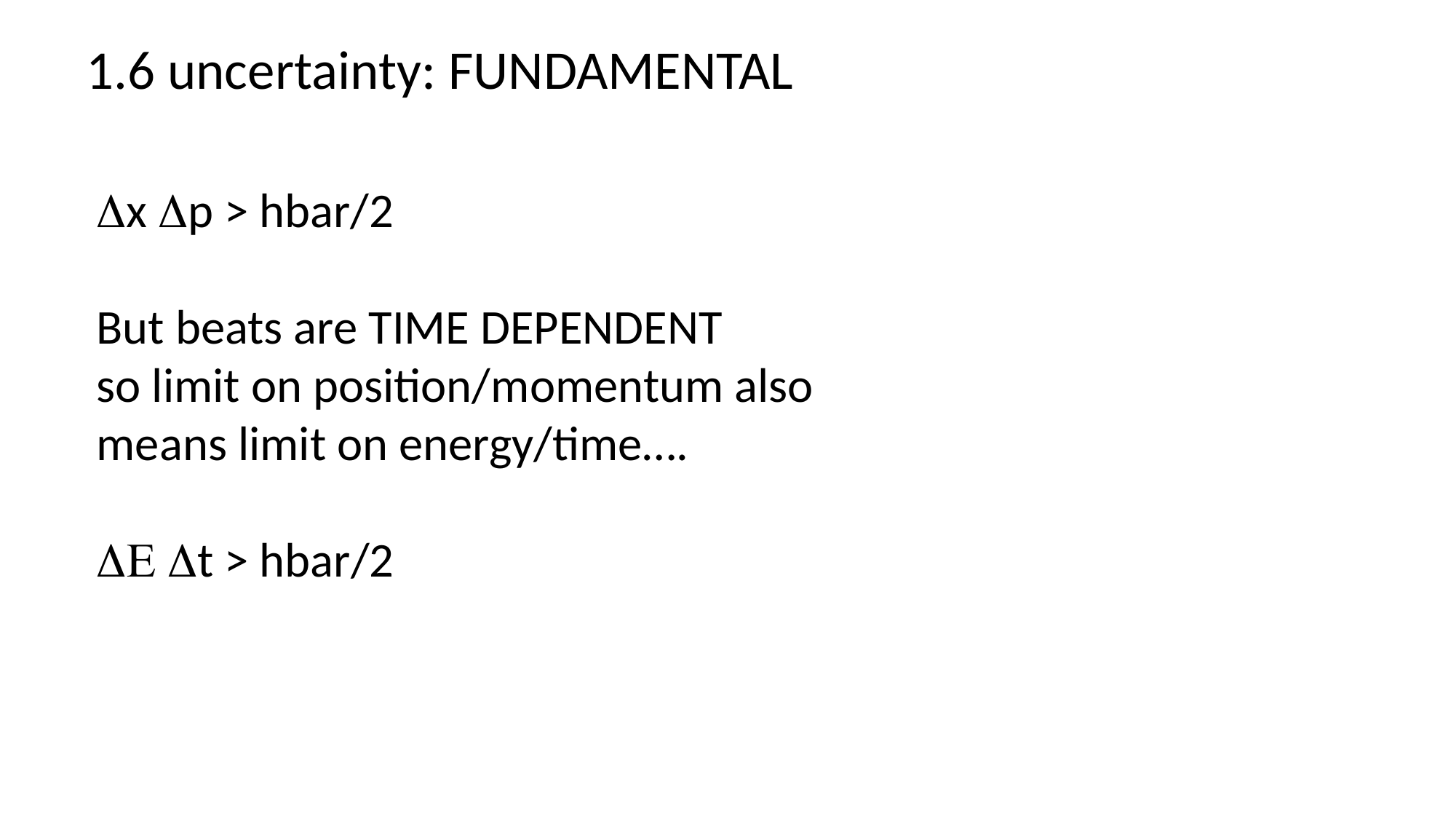

1.6 uncertainty: FUNDAMENTAL
Δx Δp > hbar/2

But beats are TIME DEPENDENT
so limit on position/momentum also means limit on energy/time….

ΔΕ Δt > hbar/2